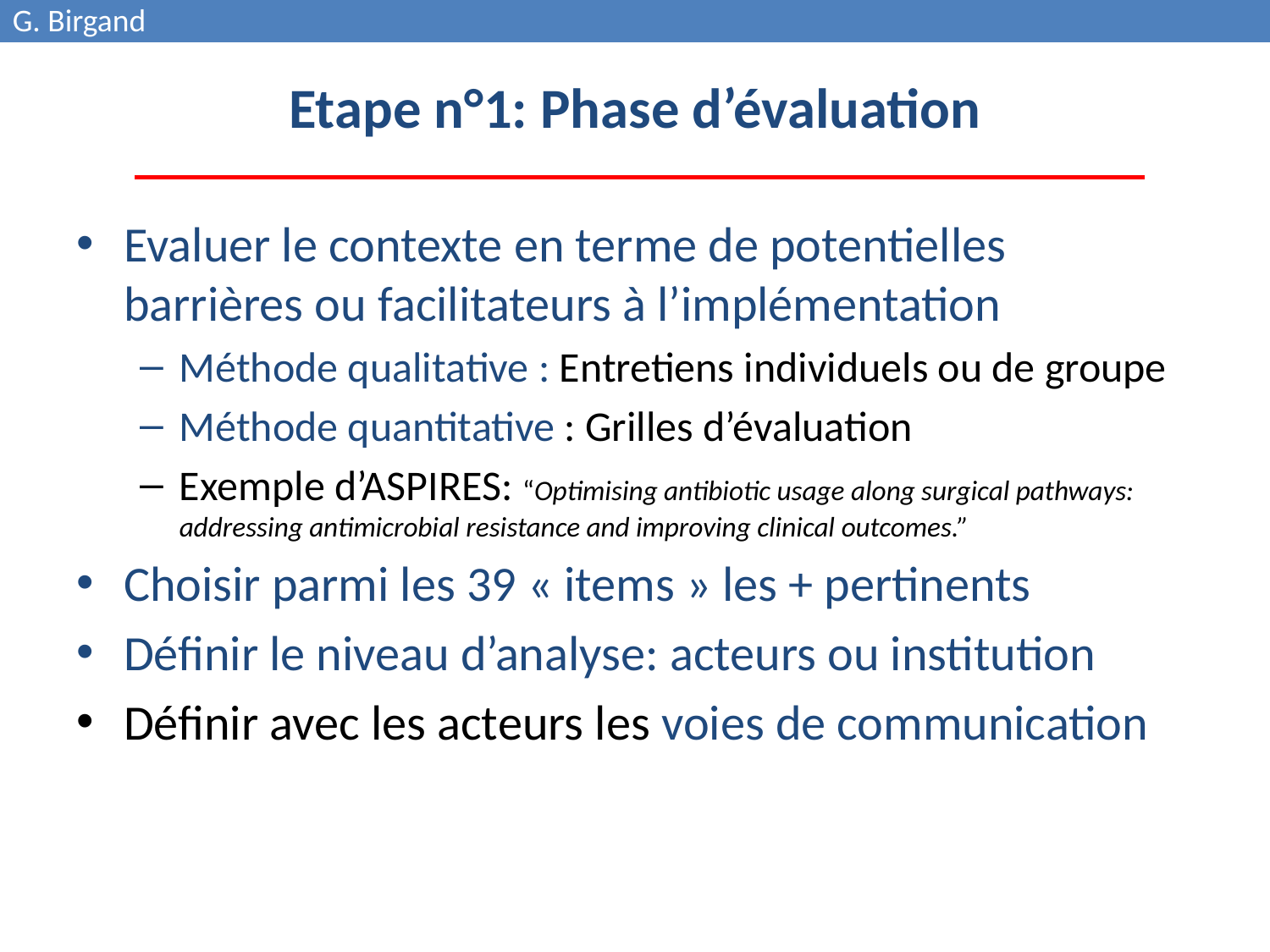

G. Birgand
# Etape n°1: Phase d’évaluation
Evaluer le contexte en terme de potentielles barrières ou facilitateurs à l’implémentation
Méthode qualitative : Entretiens individuels ou de groupe
Méthode quantitative : Grilles d’évaluation
Exemple d’ASPIRES: “Optimising antibiotic usage along surgical pathways: addressing antimicrobial resistance and improving clinical outcomes.”
Choisir parmi les 39 « items » les + pertinents
Définir le niveau d’analyse: acteurs ou institution
Définir avec les acteurs les voies de communication